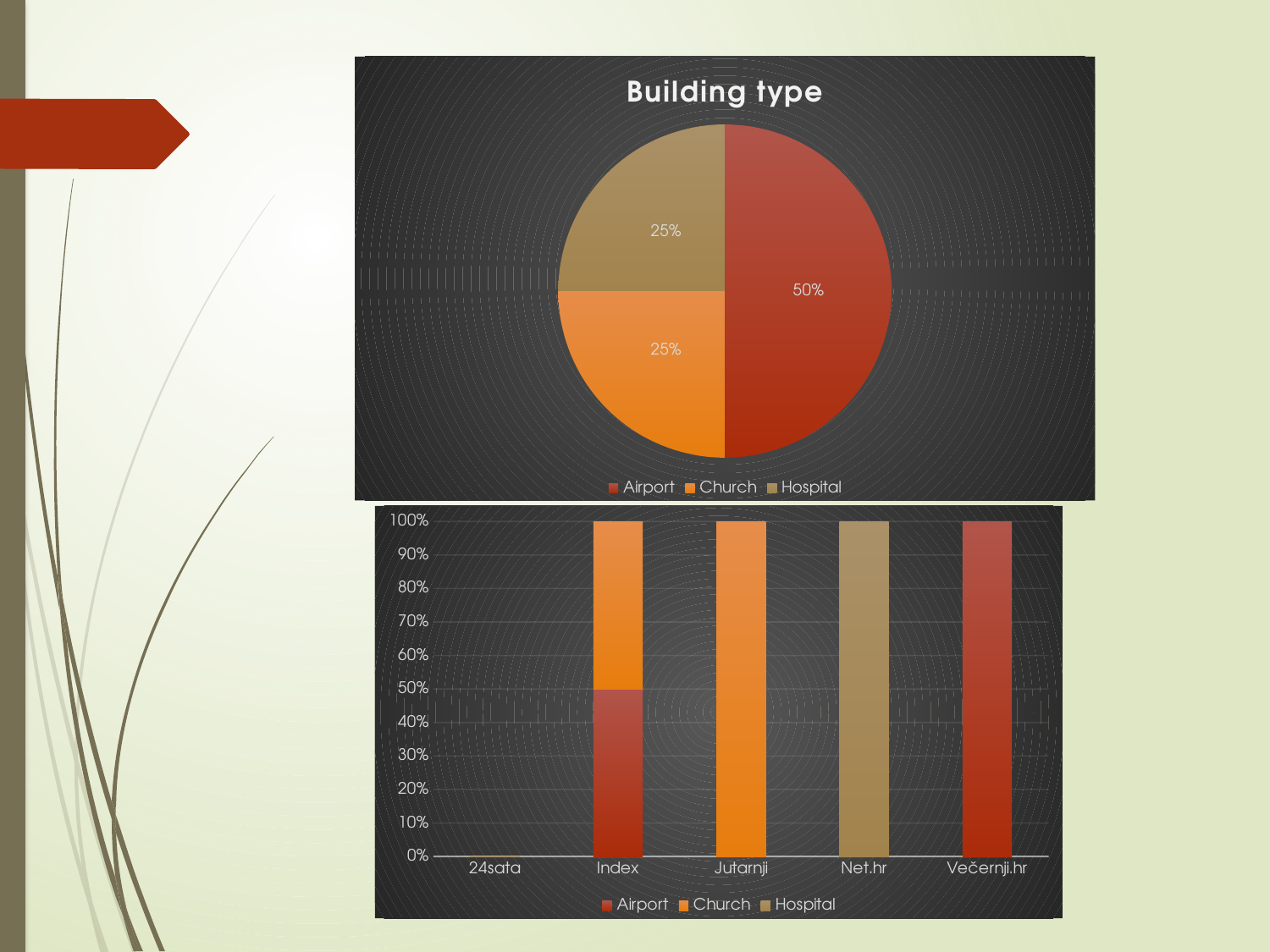

### Chart: Building type

| Category |  |
|---|---|
| Airport | 4.0 |
| Church | 2.0 |
| Hospital | 2.0 |

### Chart

| Category | Airport | Church | Hospital |
|---|---|---|---|
| 24sata | 0.0 | 0.0 | 0.0 |
| Index | 1.0 | 1.0 | 0.0 |
| Jutarnji | 0.0 | 1.0 | 0.0 |
| Net.hr | 0.0 | 0.0 | 2.0 |
| Večernji.hr | 3.0 | 0.0 | 0.0 |